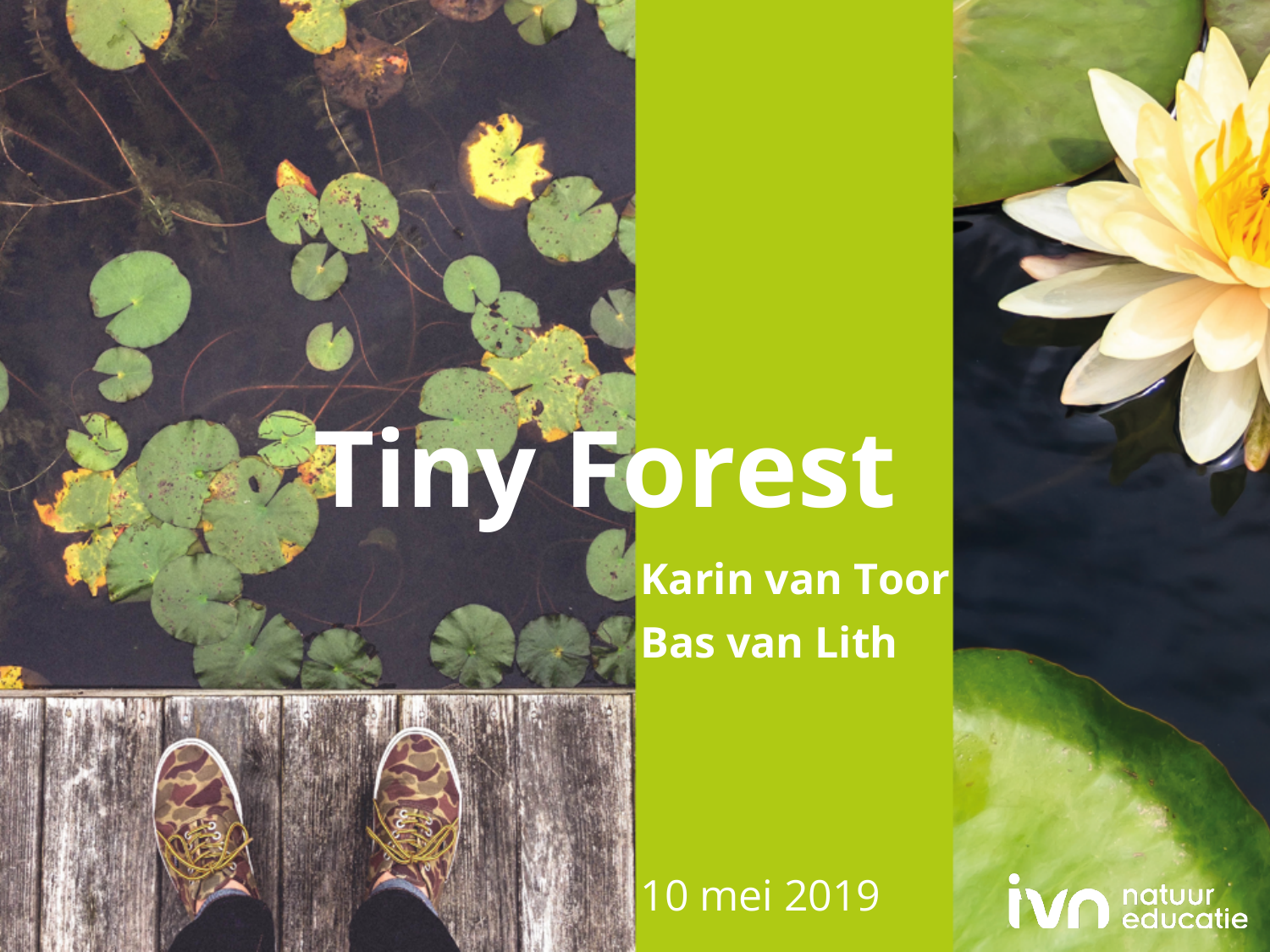

# Tiny Forest
Karin van Toor
Bas van Lith

10 mei 2019